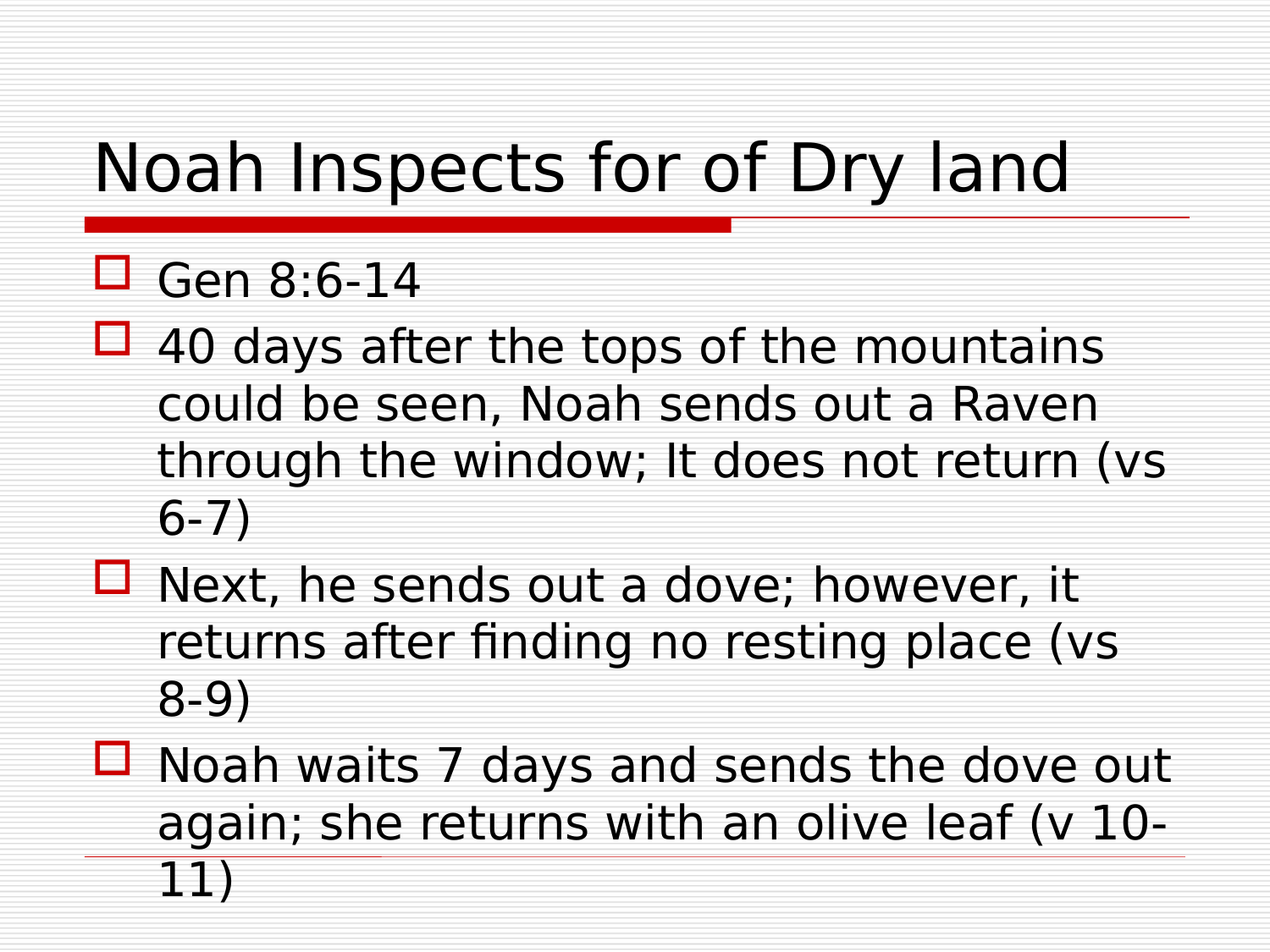

# Noah Inspects for of Dry land
Gen 8:6-14
40 days after the tops of the mountains could be seen, Noah sends out a Raven through the window; It does not return (vs 6-7)
Next, he sends out a dove; however, it returns after finding no resting place (vs 8-9)
Noah waits 7 days and sends the dove out again; she returns with an olive leaf (v 10-11)